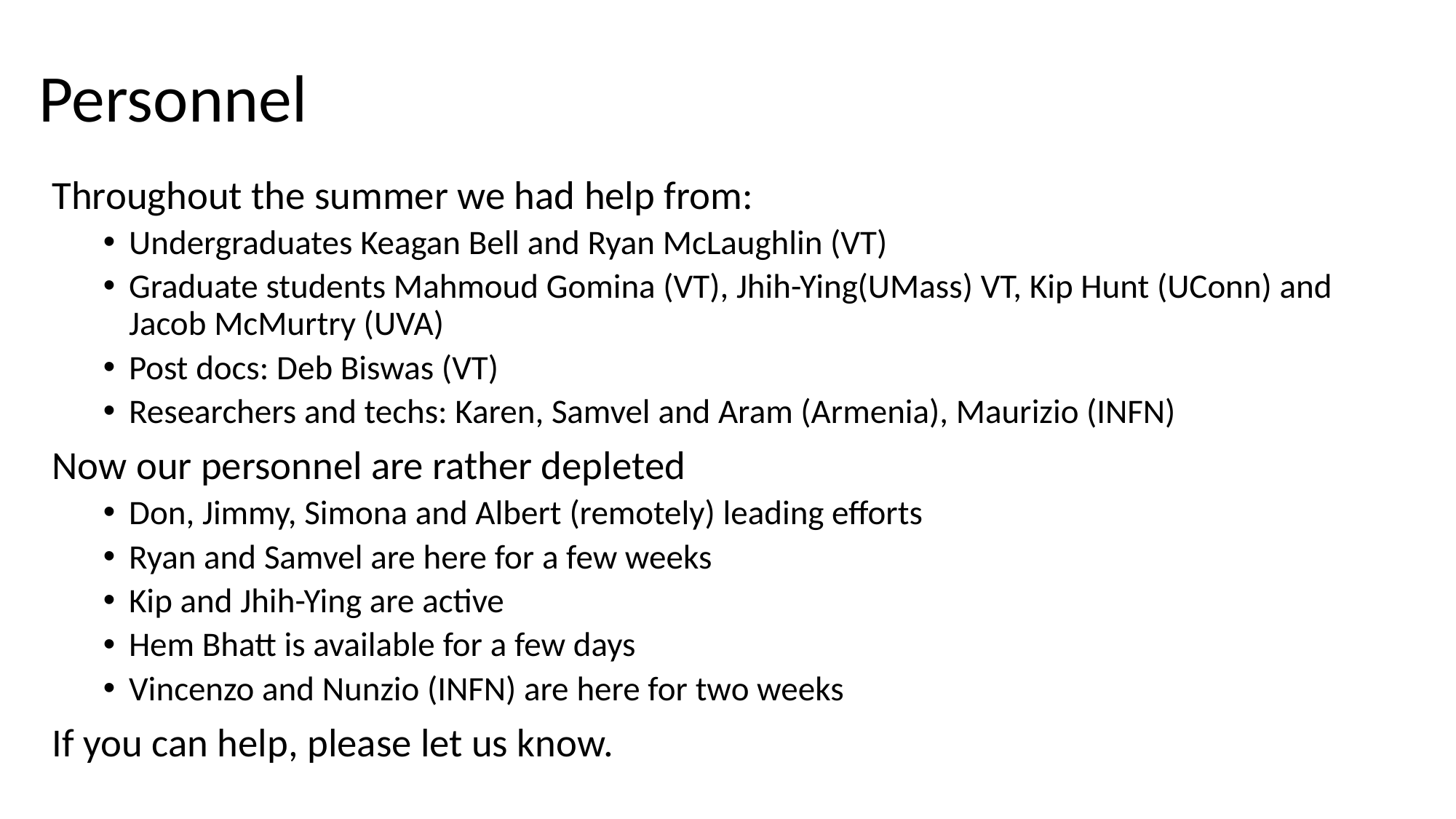

# Personnel
Throughout the summer we had help from:
Undergraduates Keagan Bell and Ryan McLaughlin (VT)
Graduate students Mahmoud Gomina (VT), Jhih-Ying(UMass) VT, Kip Hunt (UConn) and Jacob McMurtry (UVA)
Post docs: Deb Biswas (VT)
Researchers and techs: Karen, Samvel and Aram (Armenia), Maurizio (INFN)
Now our personnel are rather depleted
Don, Jimmy, Simona and Albert (remotely) leading efforts
Ryan and Samvel are here for a few weeks
Kip and Jhih-Ying are active
Hem Bhatt is available for a few days
Vincenzo and Nunzio (INFN) are here for two weeks
If you can help, please let us know.